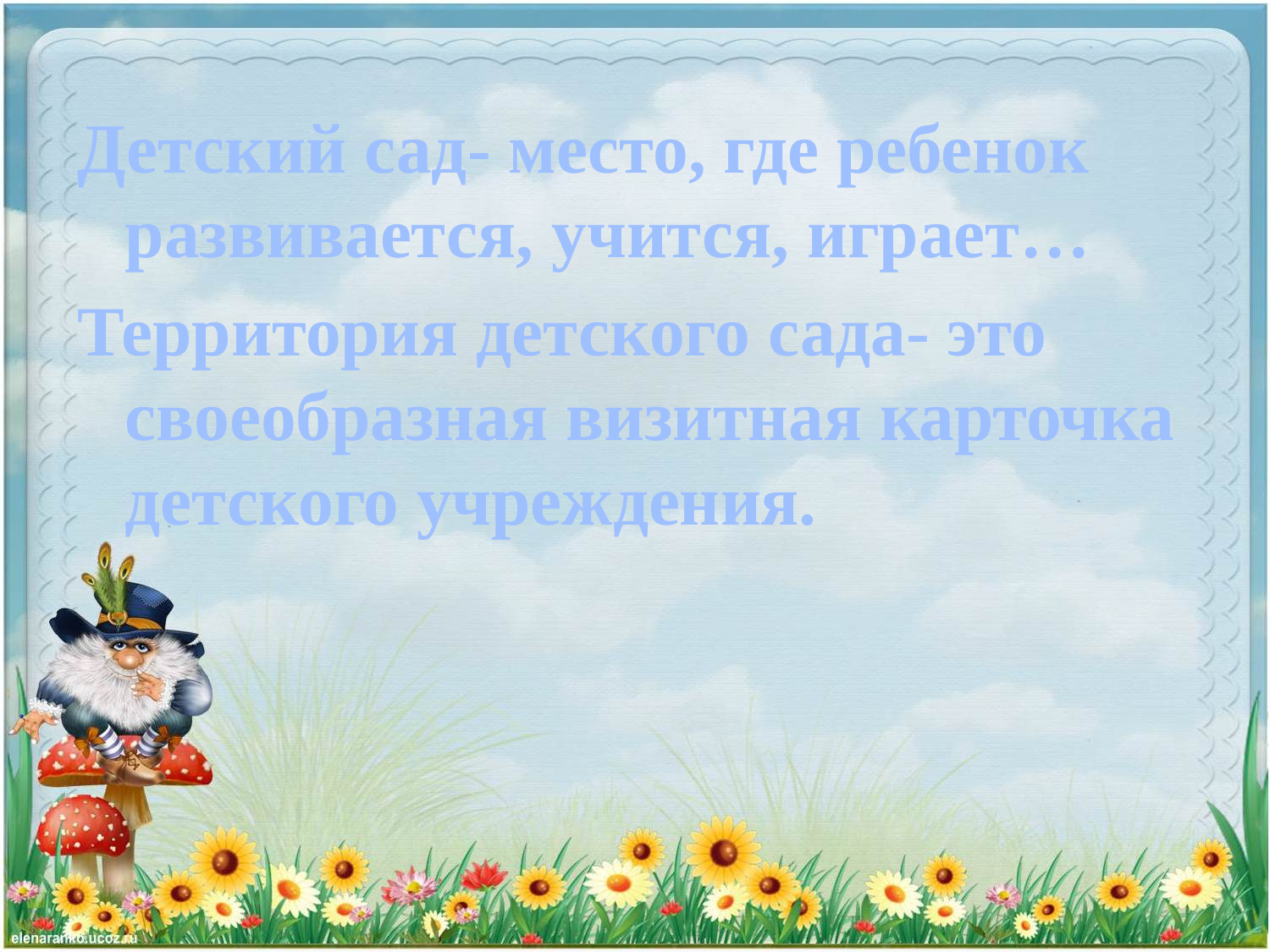

Детский сад- место, где ребенок развивается, учится, играет…
Территория детского сада- это своеобразная визитная карточка детского учреждения.